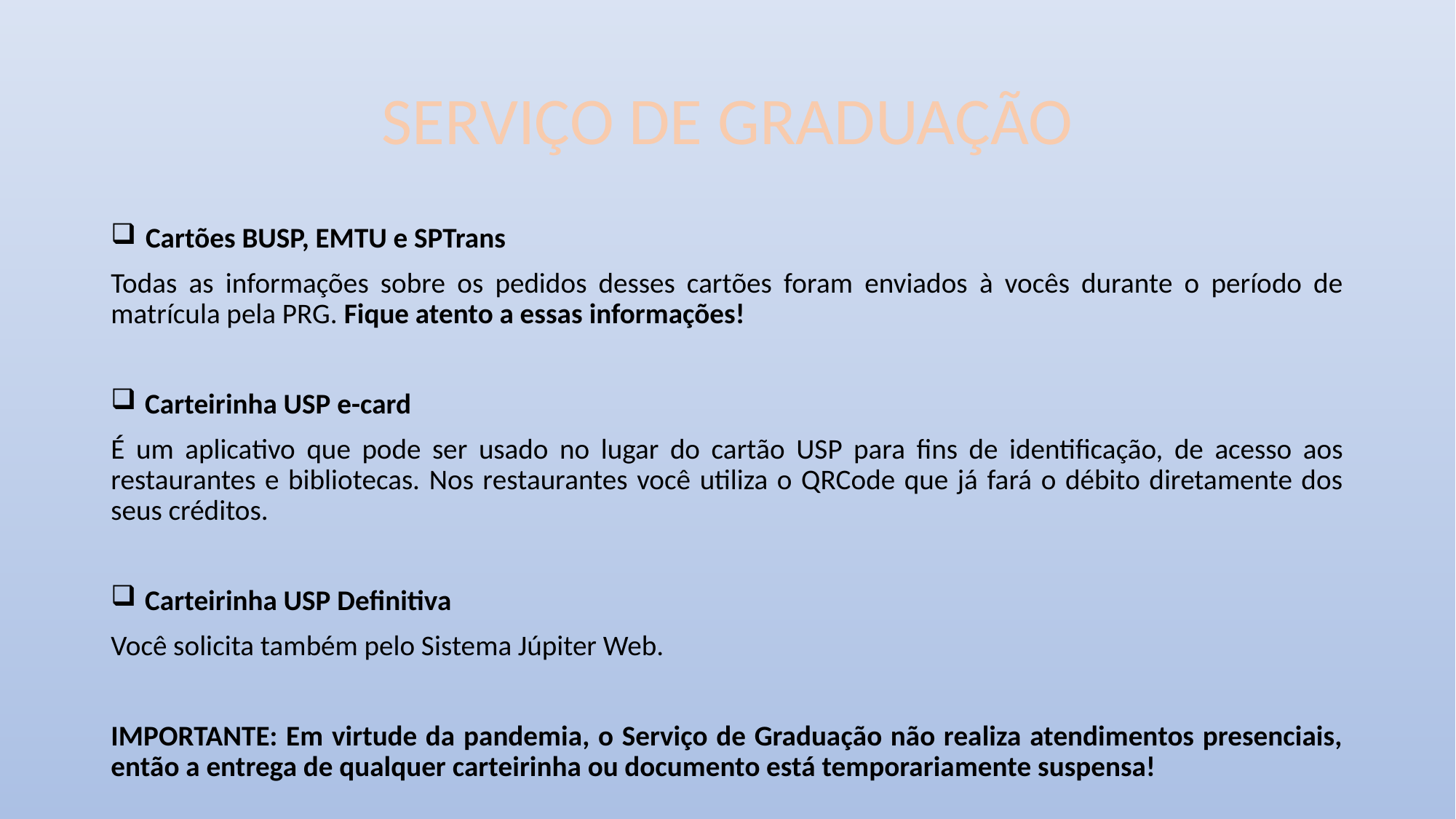

# SERVIÇO DE GRADUAÇÃO
Cartões BUSP, EMTU e SPTrans
Todas as informações sobre os pedidos desses cartões foram enviados à vocês durante o período de matrícula pela PRG. Fique atento a essas informações!

 Carteirinha USP e-card
É um aplicativo que pode ser usado no lugar do cartão USP para fins de identificação, de acesso aos restaurantes e bibliotecas. Nos restaurantes você utiliza o QRCode que já fará o débito diretamente dos seus créditos.

 Carteirinha USP Definitiva
Você solicita também pelo Sistema Júpiter Web.

IMPORTANTE: Em virtude da pandemia, o Serviço de Graduação não realiza atendimentos presenciais, então a entrega de qualquer carteirinha ou documento está temporariamente suspensa!